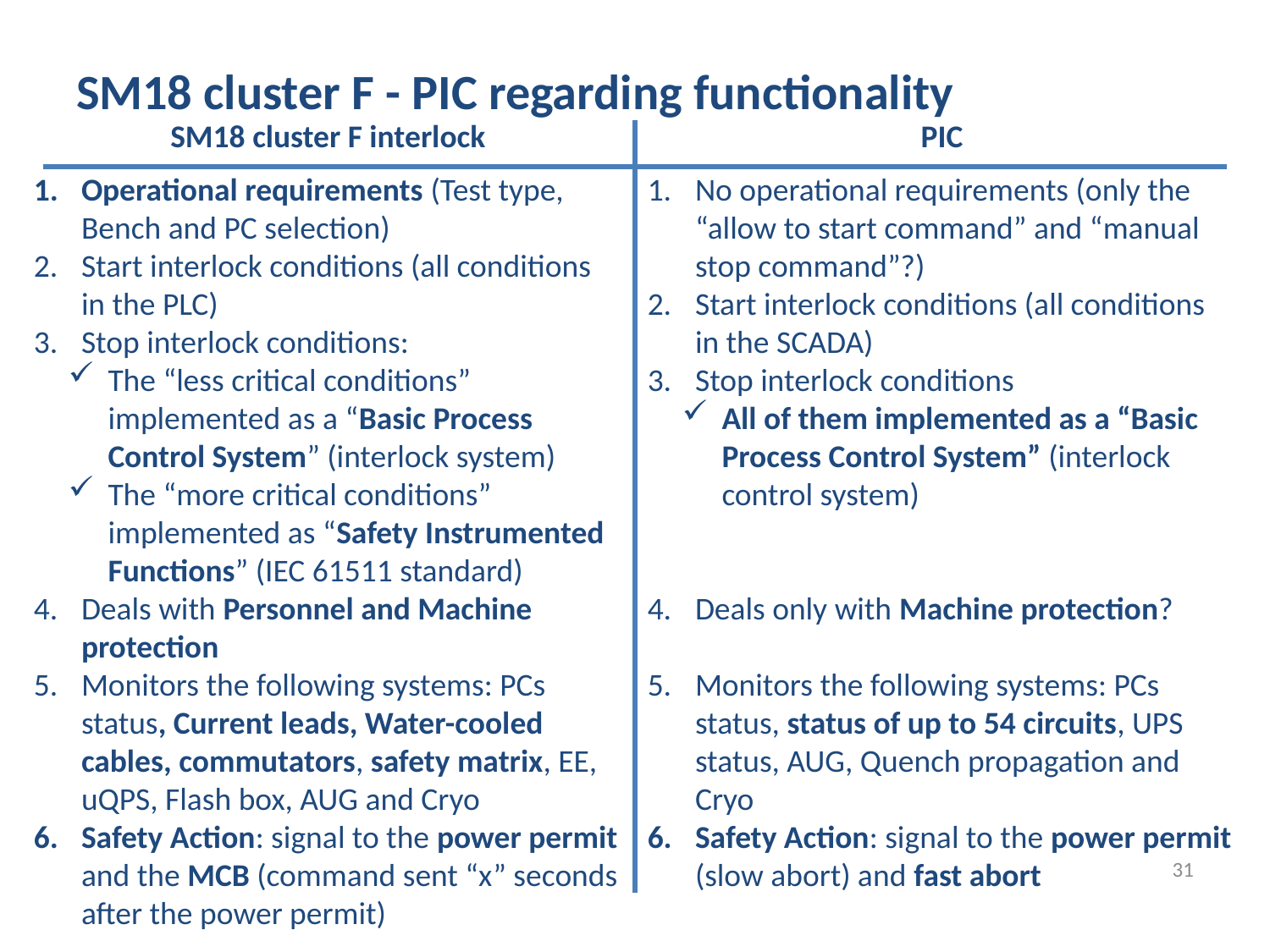

# SM18 cluster F - PIC regarding functionality
SM18 cluster F interlock
PIC
No operational requirements (only the “allow to start command” and “manual stop command”?)
Start interlock conditions (all conditions in the SCADA)
Stop interlock conditions
All of them implemented as a “Basic Process Control System” (interlock control system)

Deals only with Machine protection?

Monitors the following systems: PCs status, status of up to 54 circuits, UPS status, AUG, Quench propagation and Cryo
Safety Action: signal to the power permit (slow abort) and fast abort
Operational requirements (Test type, Bench and PC selection)
Start interlock conditions (all conditions in the PLC)
Stop interlock conditions:
The “less critical conditions” implemented as a “Basic Process Control System” (interlock system)
The “more critical conditions” implemented as “Safety Instrumented Functions” (IEC 61511 standard)
Deals with Personnel and Machine protection
Monitors the following systems: PCs status, Current leads, Water-cooled cables, commutators, safety matrix, EE, uQPS, Flash box, AUG and Cryo
Safety Action: signal to the power permit and the MCB (command sent “x” seconds after the power permit)
31